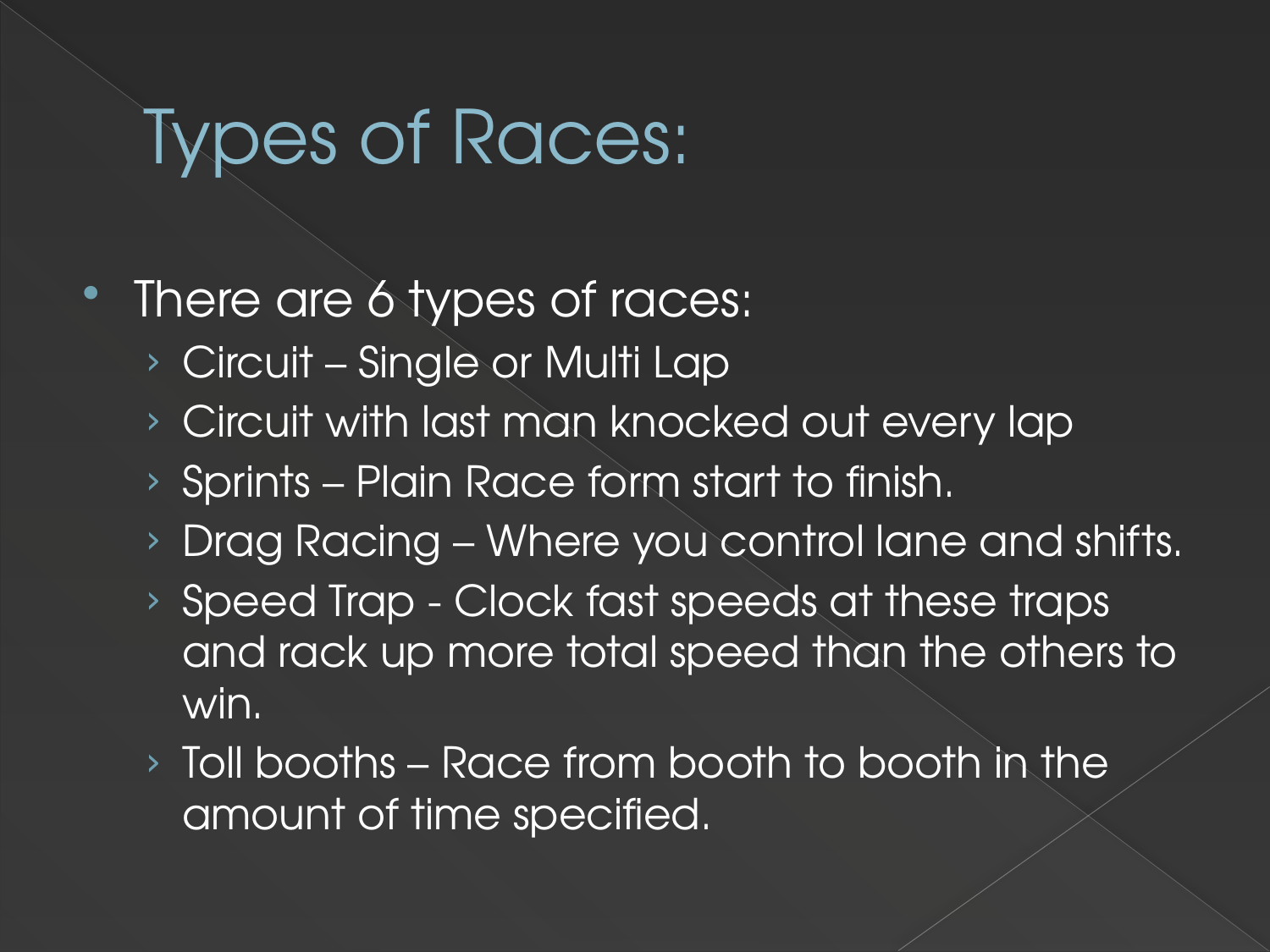

# Types of Races:
There are 6 types of races:
Circuit – Single or Multi Lap
Circuit with last man knocked out every lap
Sprints – Plain Race form start to finish.
Drag Racing – Where you control lane and shifts.
Speed Trap - Clock fast speeds at these traps and rack up more total speed than the others to win.
Toll booths – Race from booth to booth in the amount of time specified.